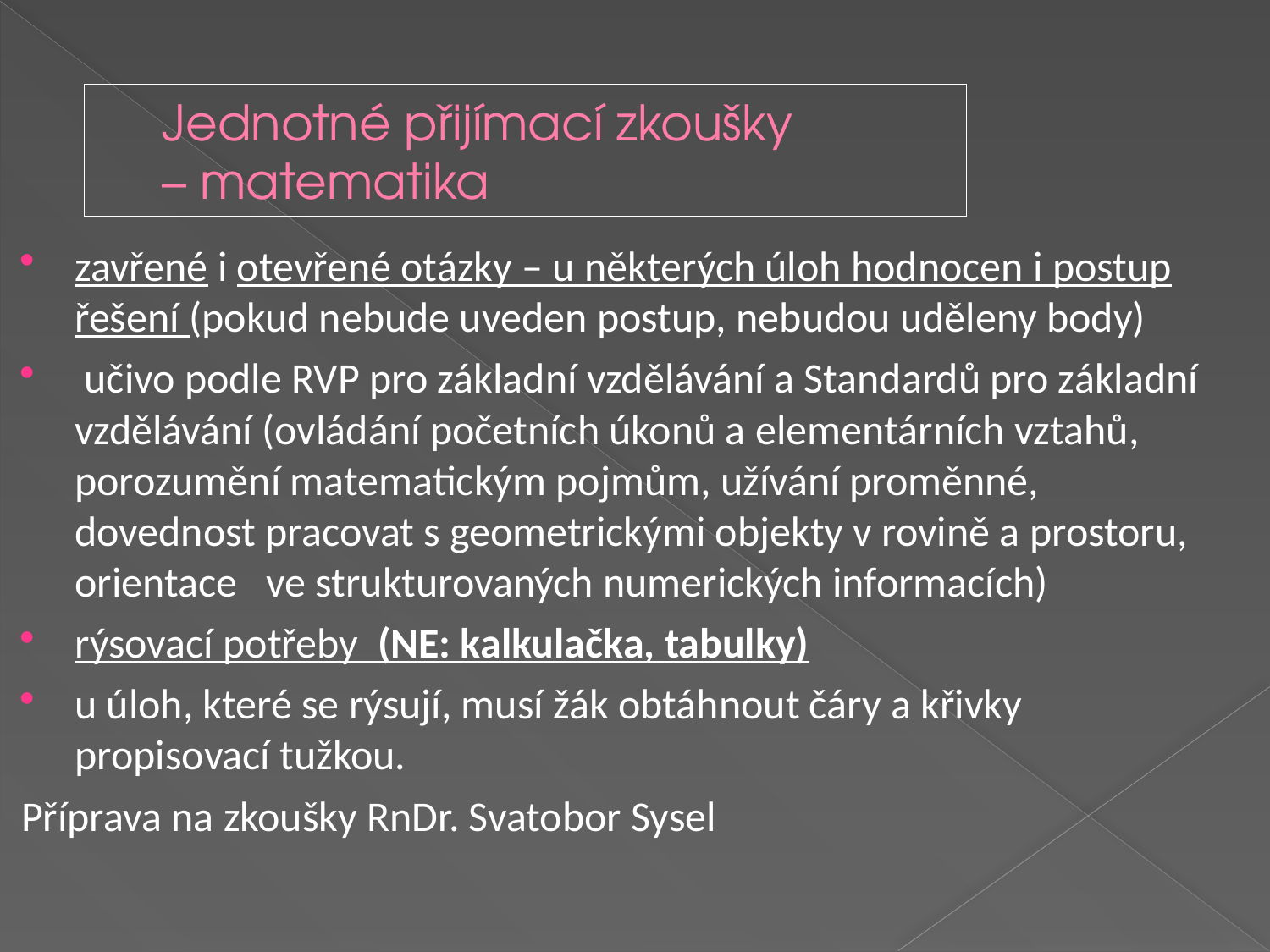

# Jednotné přijímací zkoušky – matematika
zavřené i otevřené otázky – u některých úloh hodnocen i postup řešení (pokud nebude uveden postup, nebudou uděleny body)
 učivo podle RVP pro základní vzdělávání a Standardů pro základní vzdělávání (ovládání početních úkonů a elementárních vztahů, porozumění matematickým pojmům, užívání proměnné, dovednost pracovat s geometrickými objekty v rovině a prostoru, orientace   ve strukturovaných numerických informacích)
rýsovací potřeby  (NE: kalkulačka, tabulky)
u úloh, které se rýsují, musí žák obtáhnout čáry a křivky propisovací tužkou.
Příprava na zkoušky RnDr. Svatobor Sysel